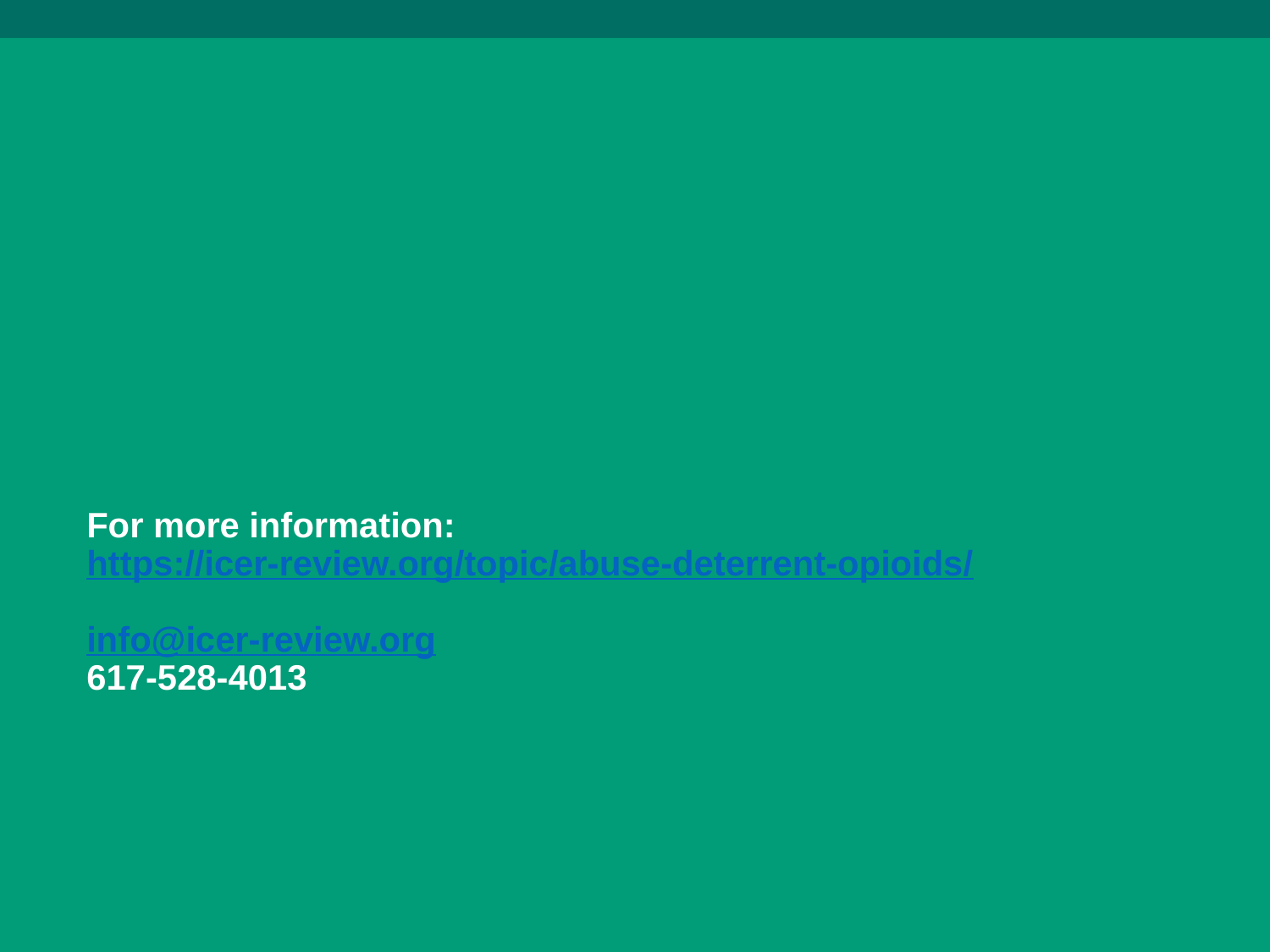

# For more information: https://icer-review.org/topic/abuse-deterrent-opioids/ info@icer-review.org 617-528-4013